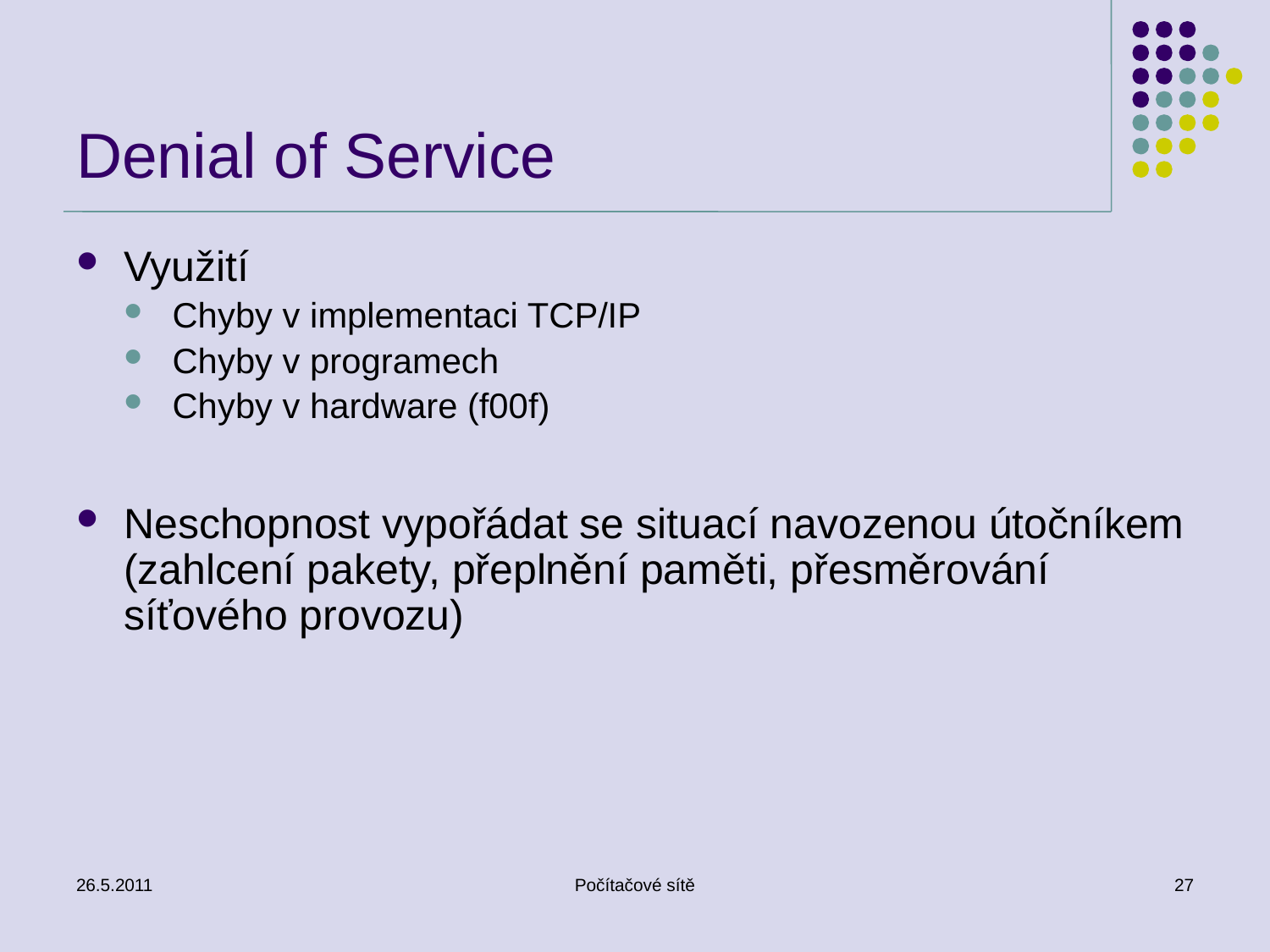

# Denial of Service
Využití
Chyby v implementaci TCP/IP
Chyby v programech
Chyby v hardware (f00f)

Neschopnost vypořádat se situací navozenou útočníkem (zahlcení pakety, přeplnění paměti, přesměrování síťového provozu)
26.5.2011
Počítačové sítě
27